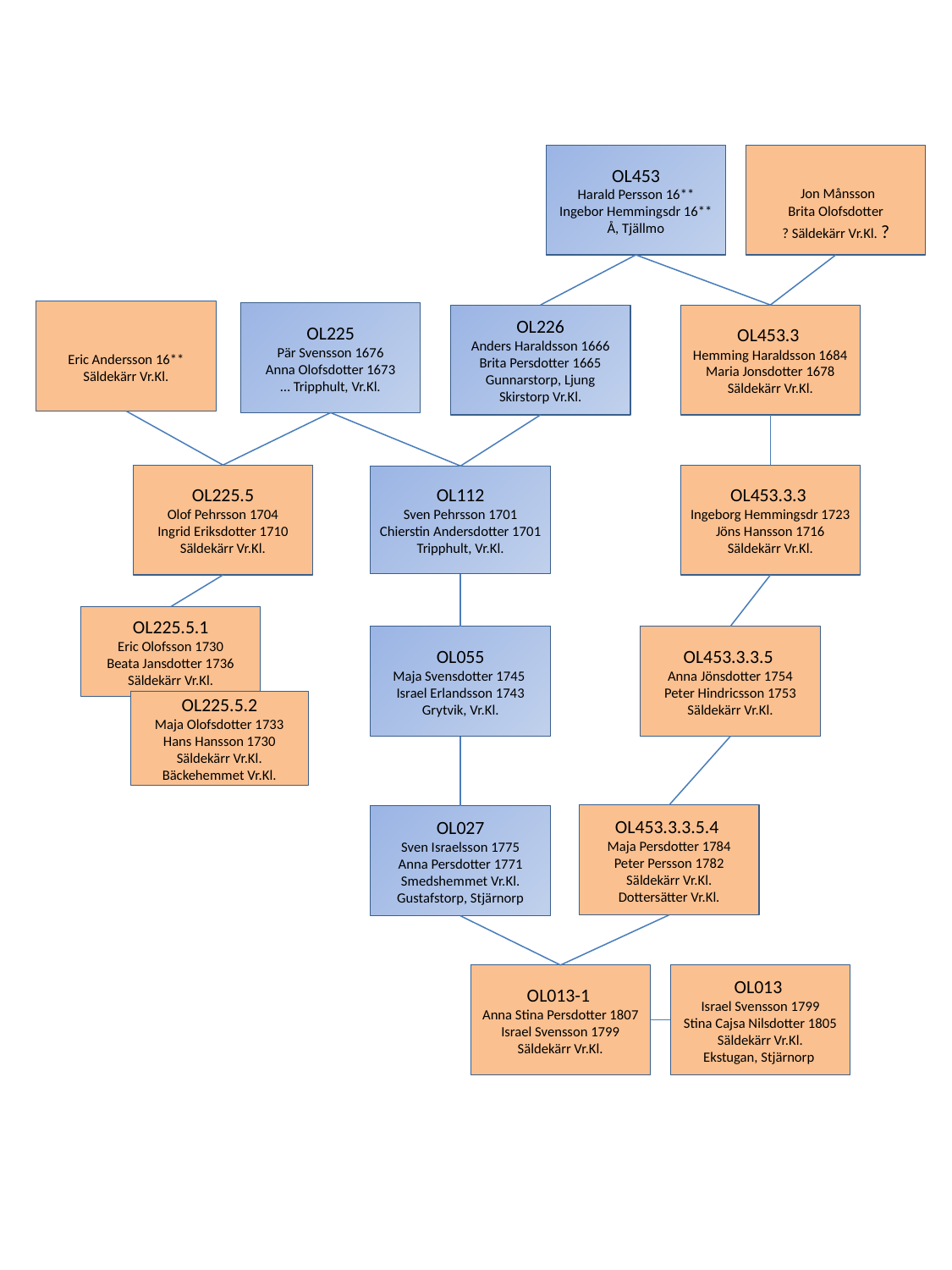

OL453
Harald Persson 16**
Ingebor Hemmingsdr 16**
Å, Tjällmo

 Jon Månsson
Brita Olofsdotter
? Säldekärr Vr.Kl. ?

Eric Andersson 16**
Säldekärr Vr.Kl.
OL225
Pär Svensson 1676
Anna Olofsdotter 1673
… Tripphult, Vr.Kl.
OL226
Anders Haraldsson 1666
Brita Persdotter 1665
Gunnarstorp, Ljung
Skirstorp Vr.Kl.
OL453.3
Hemming Haraldsson 1684
Maria Jonsdotter 1678
Säldekärr Vr.Kl.
OL225.5
Olof Pehrsson 1704
Ingrid Eriksdotter 1710
Säldekärr Vr.Kl.
OL453.3.3
Ingeborg Hemmingsdr 1723
Jöns Hansson 1716
Säldekärr Vr.Kl.
OL112
Sven Pehrsson 1701
Chierstin Andersdotter 1701
Tripphult, Vr.Kl.
OL225.5.1
Eric Olofsson 1730
Beata Jansdotter 1736
Säldekärr Vr.Kl.
OL055
Maja Svensdotter 1745
Israel Erlandsson 1743
Grytvik, Vr.Kl.
OL453.3.3.5
Anna Jönsdotter 1754
Peter Hindricsson 1753
Säldekärr Vr.Kl.
OL225.5.2
Maja Olofsdotter 1733
Hans Hansson 1730
Säldekärr Vr.Kl.
Bäckehemmet Vr.Kl.
OL453.3.3.5.4
Maja Persdotter 1784
Peter Persson 1782
Säldekärr Vr.Kl.
Dottersätter Vr.Kl.
OL027
Sven Israelsson 1775
Anna Persdotter 1771
Smedshemmet Vr.Kl.
Gustafstorp, Stjärnorp
OL013-1
Anna Stina Persdotter 1807
Israel Svensson 1799
Säldekärr Vr.Kl.
OL013
Israel Svensson 1799
Stina Cajsa Nilsdotter 1805
Säldekärr Vr.Kl.
Ekstugan, Stjärnorp